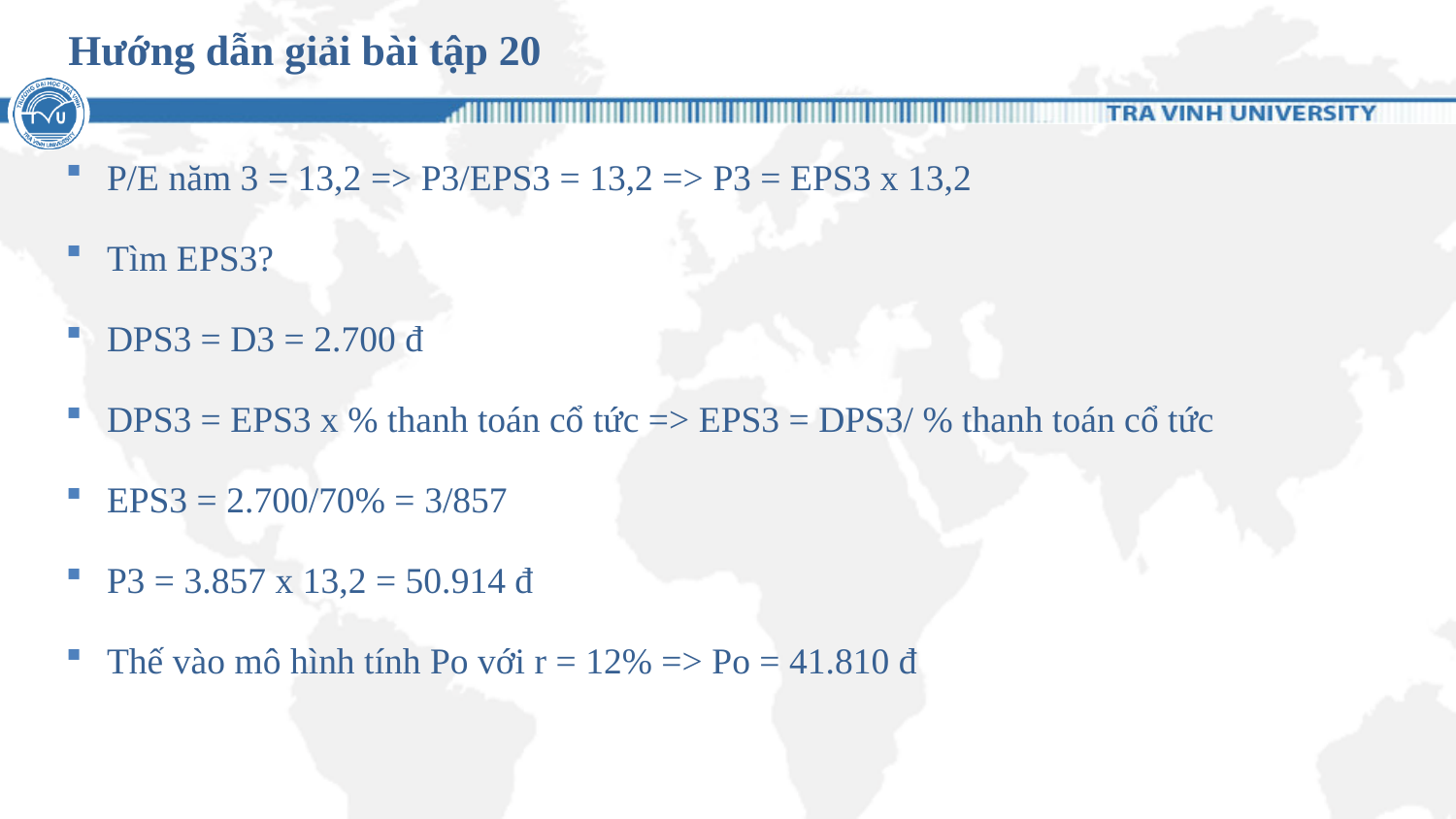

# Hướng dẫn giải bài tập 20
P/E năm 3 = 13,2 => P3/EPS3 = 13,2 => P3 = EPS3 x 13,2
Tìm EPS3?
DPS3 = D3 = 2.700 đ
DPS3 = EPS3 x % thanh toán cổ tức => EPS3 = DPS3/ % thanh toán cổ tức
EPS3 = 2.700/70% = 3/857
P3 = 3.857 x 13,2 = 50.914 đ
Thế vào mô hình tính Po với r = 12% => Po = 41.810 đ